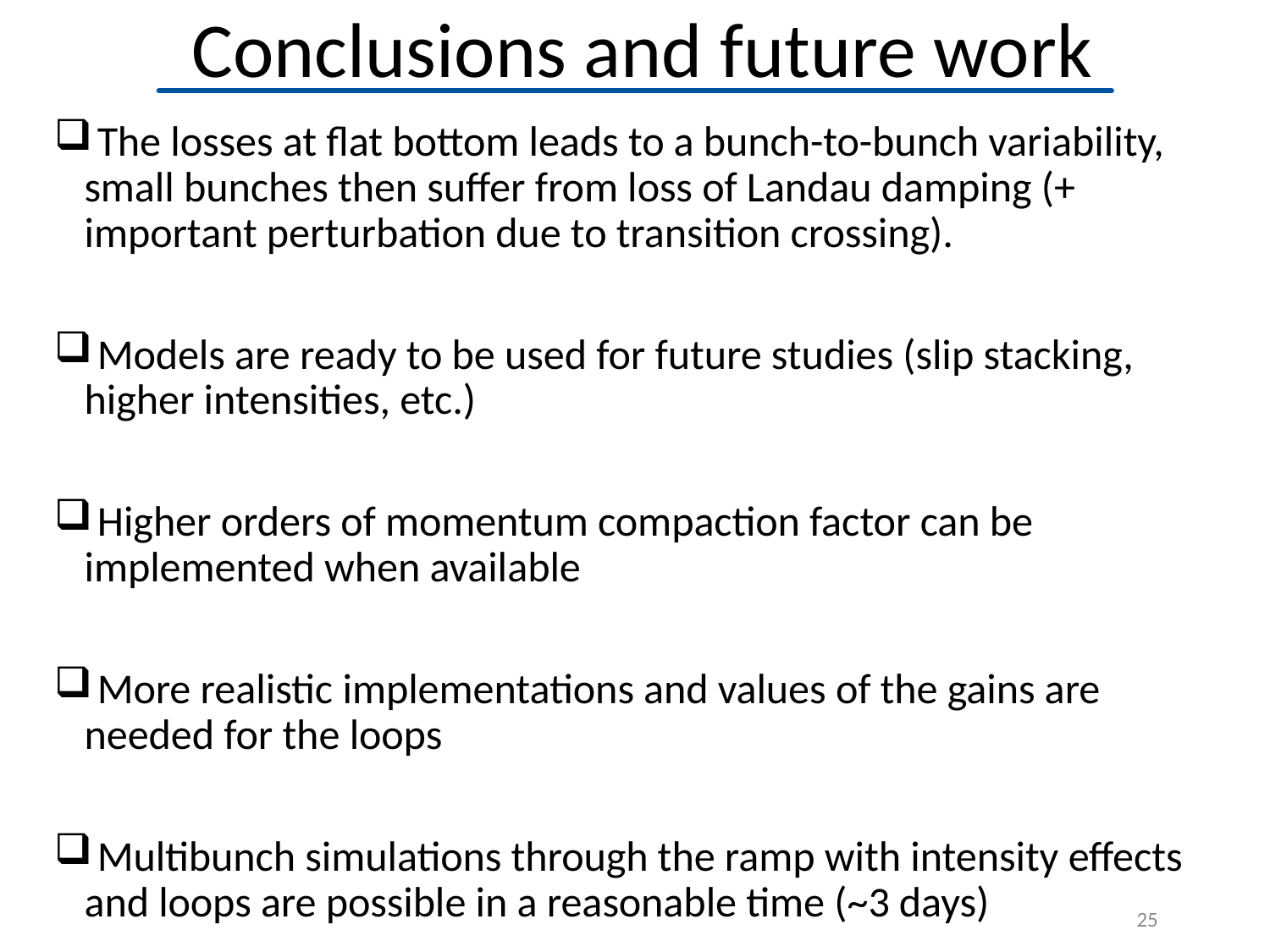

# Conclusions and future work
 The losses at flat bottom leads to a bunch-to-bunch variability, small bunches then suffer from loss of Landau damping (+ important perturbation due to transition crossing).

 Models are ready to be used for future studies (slip stacking, higher intensities, etc.)

 Higher orders of momentum compaction factor can be implemented when available

 More realistic implementations and values of the gains are needed for the loops

 Multibunch simulations through the ramp with intensity effects and loops are possible in a reasonable time (~3 days)

25